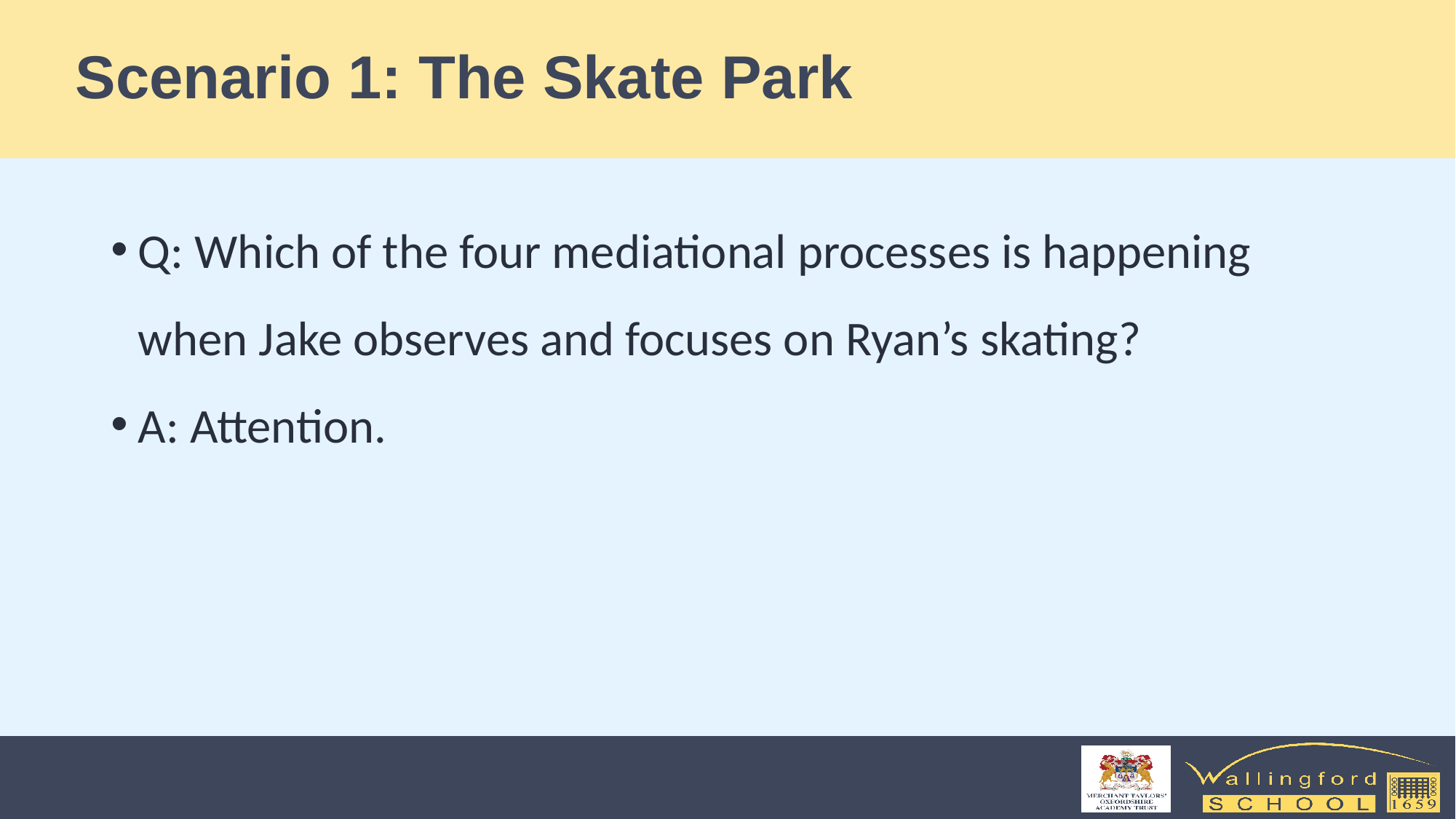

# Scenario 1: The Skate Park
Q: Which of the four mediational processes is happening when Jake observes and focuses on Ryan’s skating?
A: Attention.